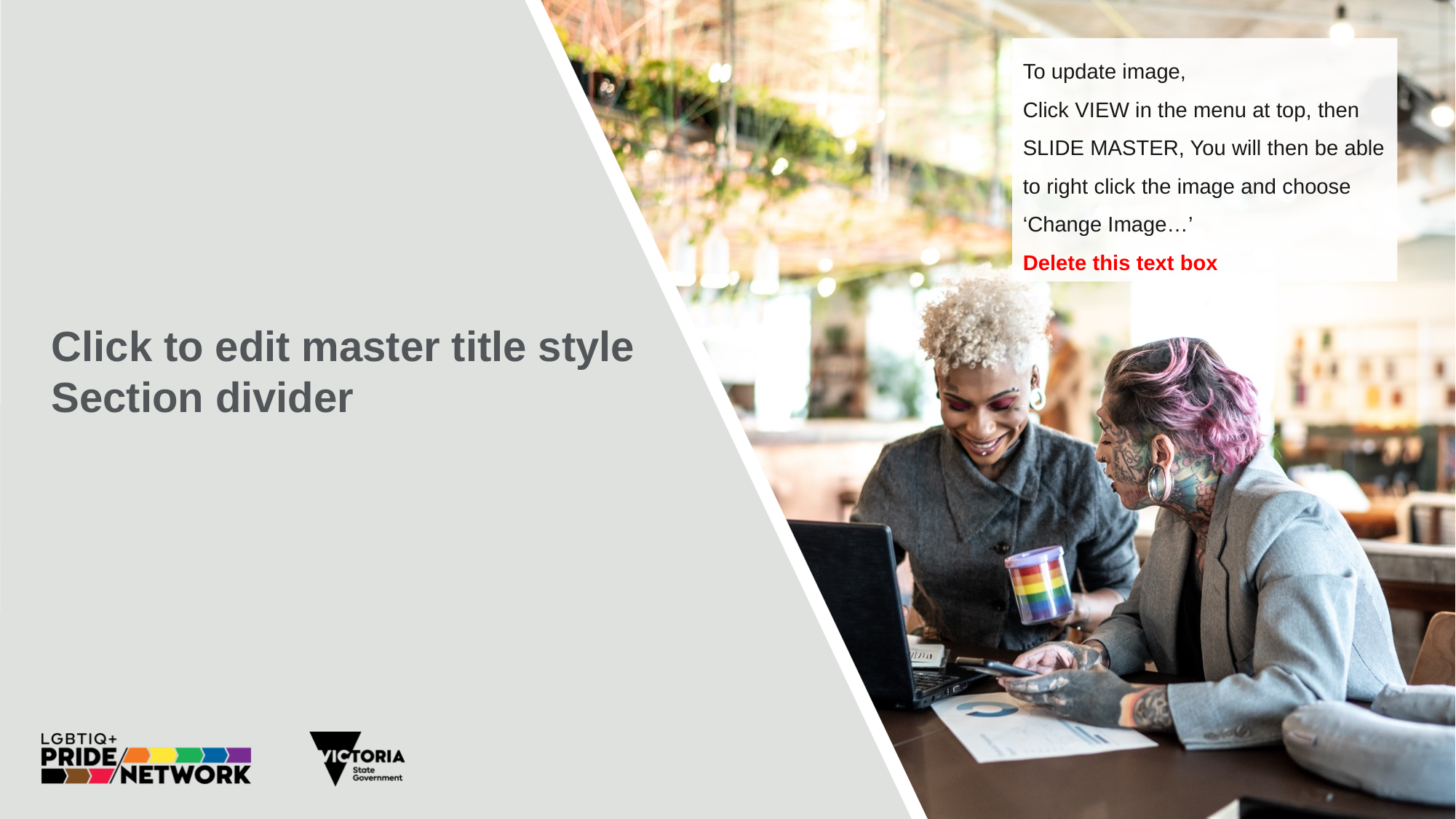

To update image,
Click VIEW in the menu at top, then SLIDE MASTER, You will then be able to right click the image and choose ‘Change Image…’
Delete this text box
Click to edit master title style
Section divider